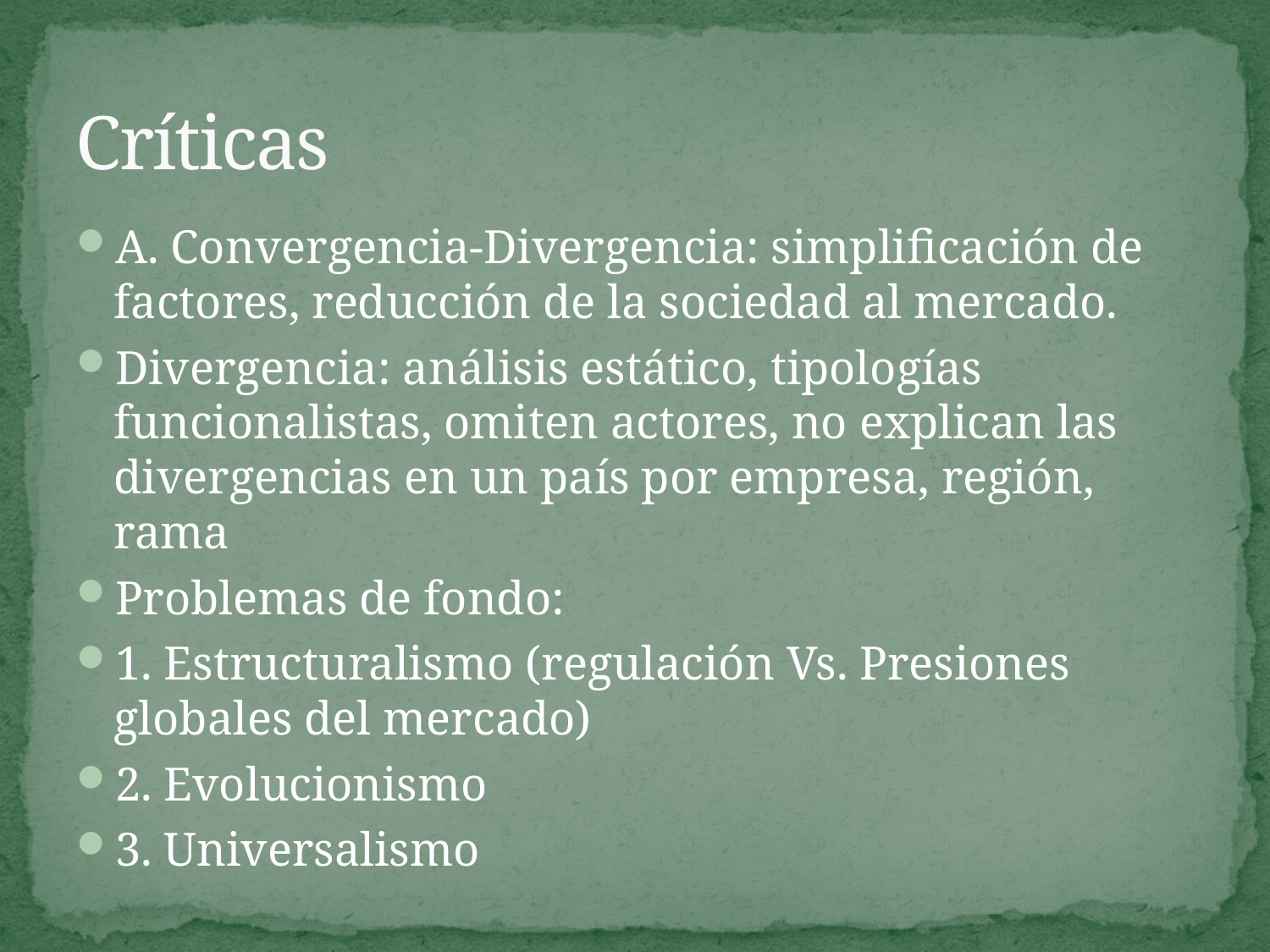

# Críticas
A. Convergencia-Divergencia: simplificación de factores, reducción de la sociedad al mercado.
Divergencia: análisis estático, tipologías funcionalistas, omiten actores, no explican las divergencias en un país por empresa, región, rama
Problemas de fondo:
1. Estructuralismo (regulación Vs. Presiones globales del mercado)
2. Evolucionismo
3. Universalismo